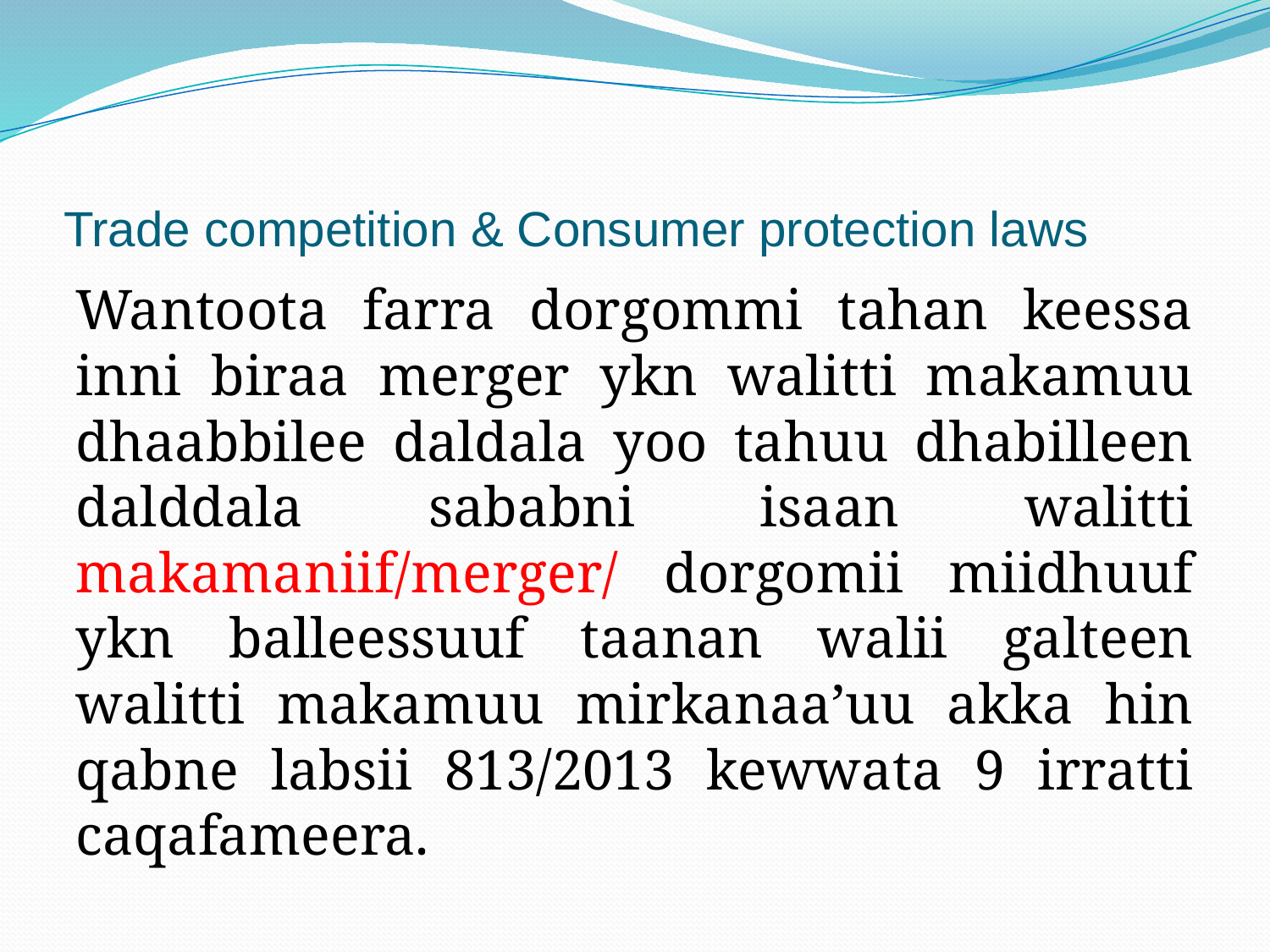

# Trade competition & Consumer protection laws
Wantoota farra dorgommi tahan keessa inni biraa merger ykn walitti makamuu dhaabbilee daldala yoo tahuu dhabilleen dalddala sababni isaan walitti makamaniif/merger/ dorgomii miidhuuf ykn balleessuuf taanan walii galteen walitti makamuu mirkanaa’uu akka hin qabne labsii 813/2013 kewwata 9 irratti caqafameera.